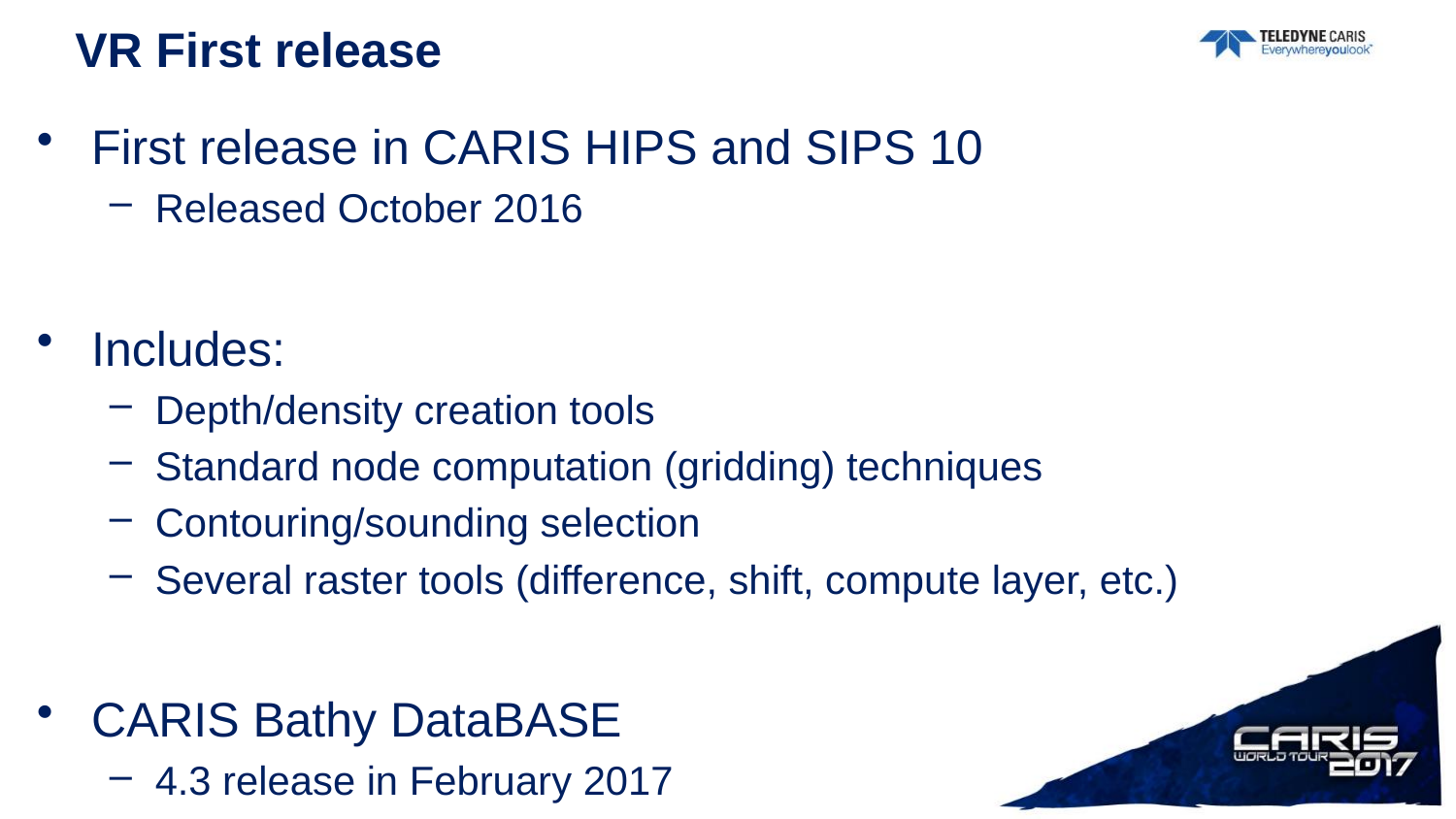

# VR First release
First release in CARIS HIPS and SIPS 10
Released October 2016

Includes:
Depth/density creation tools
Standard node computation (gridding) techniques
Contouring/sounding selection
Several raster tools (difference, shift, compute layer, etc.)

CARIS Bathy DataBASE
4.3 release in February 2017